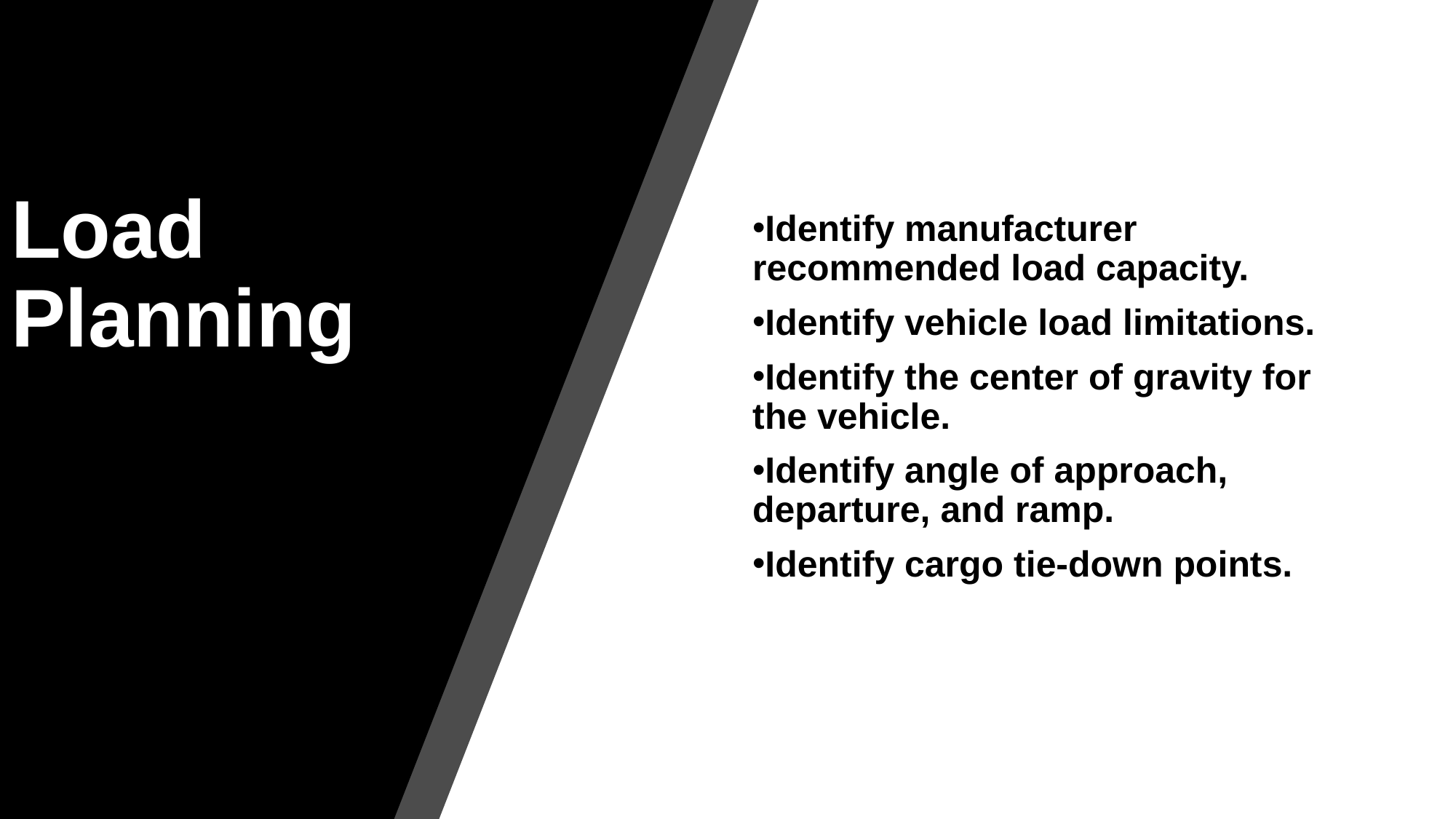

Identify manufacturer recommended load capacity.
Identify vehicle load limitations.
Identify the center of gravity for the vehicle.
Identify angle of approach, departure, and ramp.
Identify cargo tie-down points.
# Load Planning